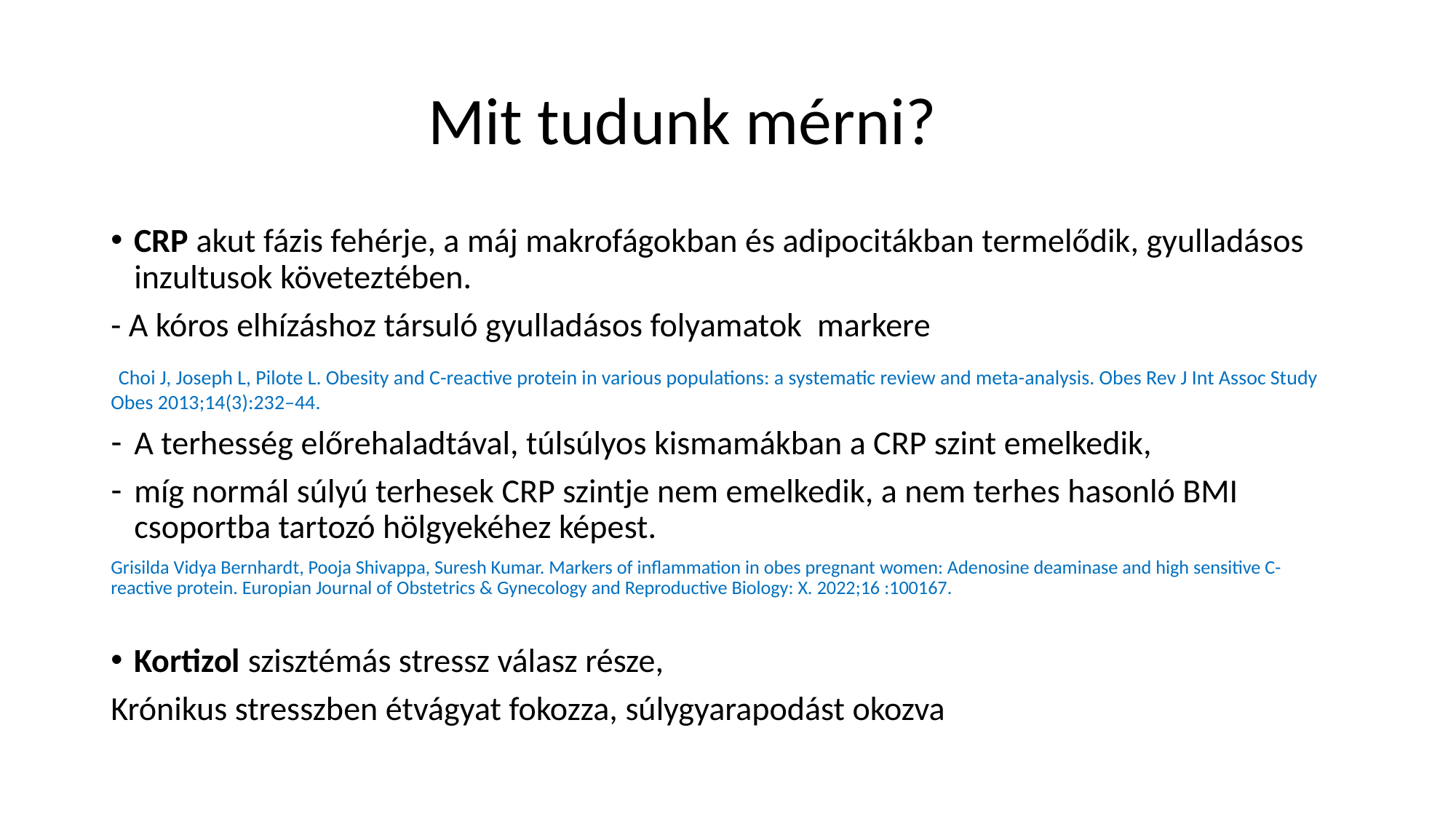

# Mit tudunk mérni?
CRP akut fázis fehérje, a máj makrofágokban és adipocitákban termelődik, gyulladásos inzultusok követeztében.
- A kóros elhízáshoz társuló gyulladásos folyamatok  markere
 Choi J, Joseph L, Pilote L. Obesity and C-reactive protein in various populations: a systematic review and meta-analysis. Obes Rev J Int Assoc Study Obes 2013;14(3):232–44.
A terhesség előrehaladtával, túlsúlyos kismamákban a CRP szint emelkedik,
míg normál súlyú terhesek CRP szintje nem emelkedik, a nem terhes hasonló BMI csoportba tartozó hölgyekéhez képest.
Grisilda Vidya Bernhardt, Pooja Shivappa, Suresh Kumar. Markers of inflammation in obes pregnant women: Adenosine deaminase and high sensitive C- reactive protein. Europian Journal of Obstetrics & Gynecology and Reproductive Biology: X. 2022;16 :100167.

Kortizol szisztémás stressz válasz része,
Krónikus stresszben étvágyat fokozza, súlygyarapodást okozva